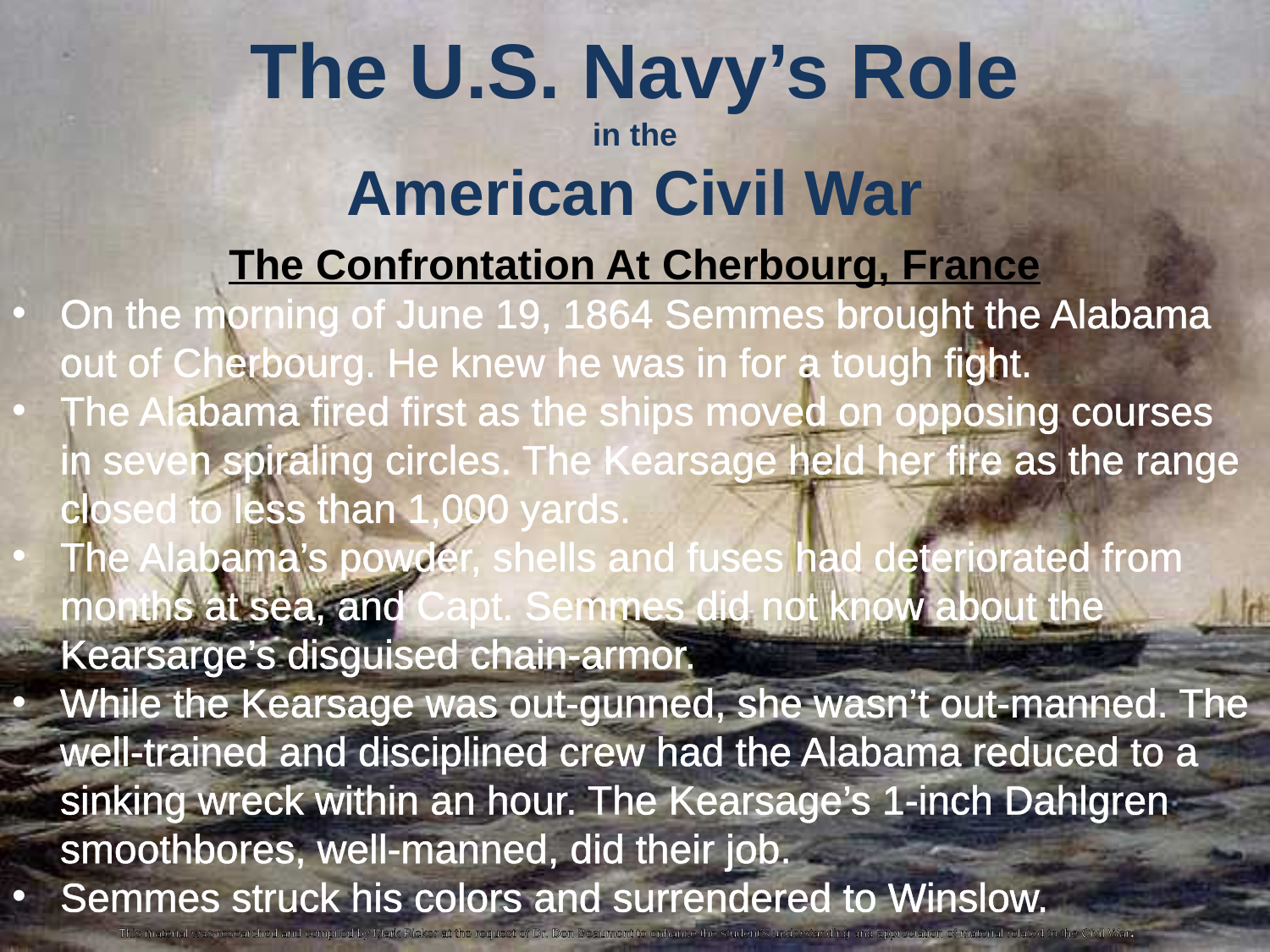

The U.S. Navy’s Role
in the
American Civil War
The Confrontation At Cherbourg, France
On the morning of June 19, 1864 Semmes brought the Alabama out of Cherbourg. He knew he was in for a tough fight.
The Alabama fired first as the ships moved on opposing courses in seven spiraling circles. The Kearsage held her fire as the range closed to less than 1,000 yards.
The Alabama’s powder, shells and fuses had deteriorated from months at sea, and Capt. Semmes did not know about the Kearsarge’s disguised chain-armor.
While the Kearsage was out-gunned, she wasn’t out-manned. The well-trained and disciplined crew had the Alabama reduced to a sinking wreck within an hour. The Kearsage’s 1-inch Dahlgren smoothbores, well-manned, did their job.
Semmes struck his colors and surrendered to Winslow.
This material was researched and compiled by Mark Picker at the request of Dr. Don Beaumont to enhance the student’s understanding and appreciation of material related to the Civil War.